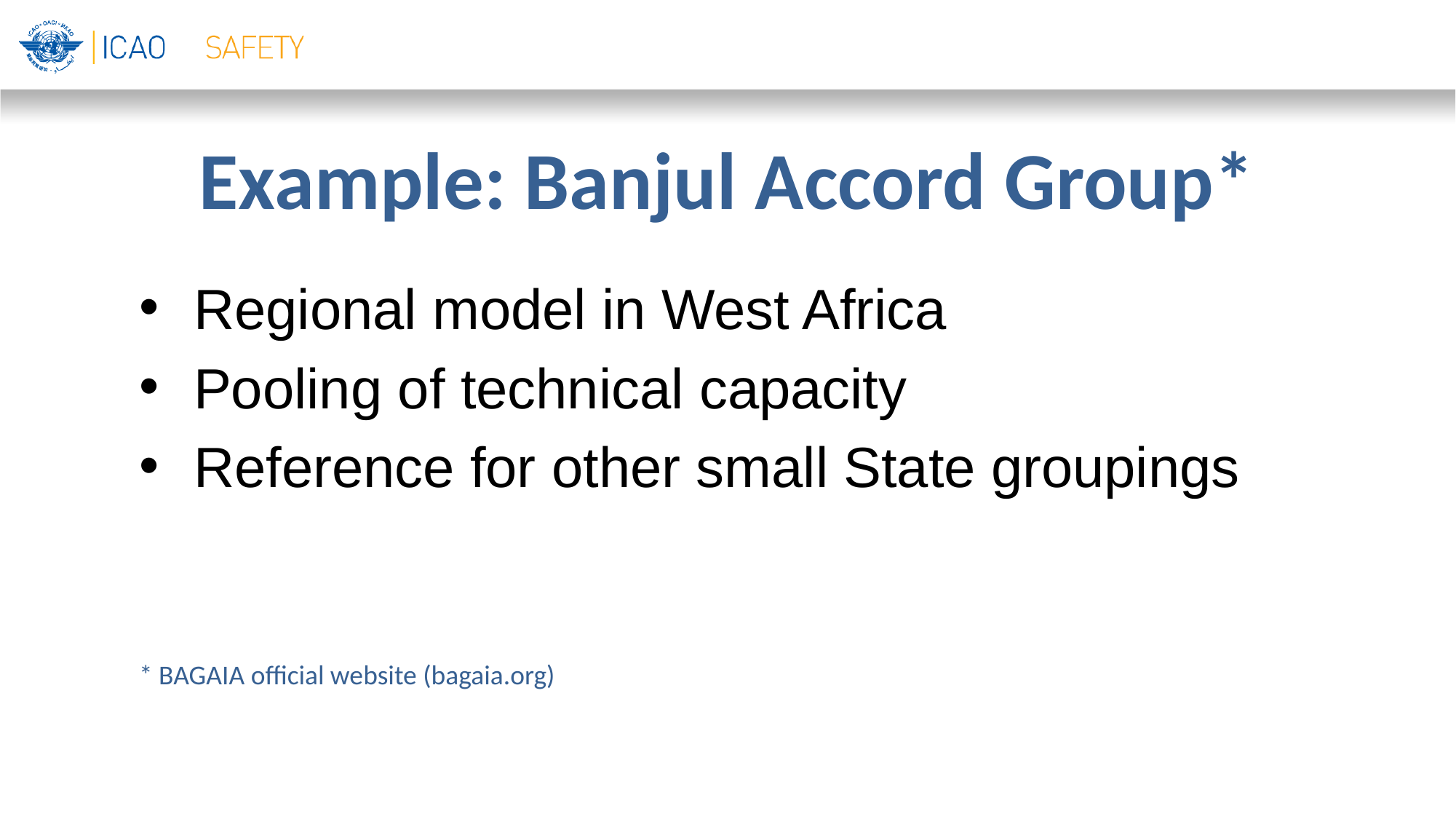

# Example: Banjul Accord Group*
Regional model in West Africa
Pooling of technical capacity
Reference for other small State groupings
* BAGAIA official website (bagaia.org)